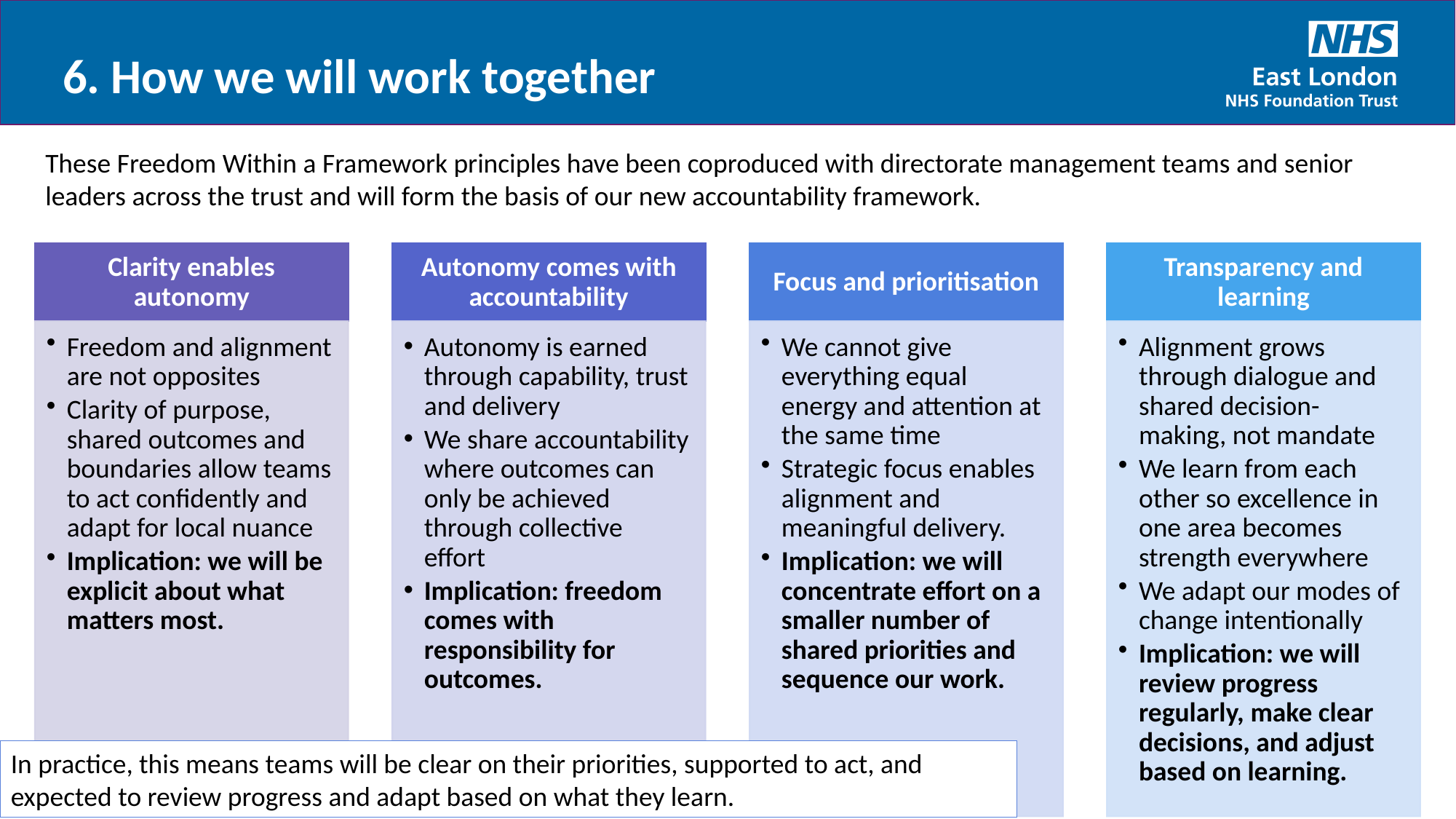

6. How we will work together
These Freedom Within a Framework principles have been coproduced with directorate management teams and senior leaders across the trust and will form the basis of our new accountability framework.
Clarity enables autonomy
Freedom and alignment are not opposites
Clarity of purpose, shared outcomes and boundaries allow teams to act confidently and adapt for local nuance
Implication: we will be explicit about what matters most.
Autonomy comes with accountability
Autonomy is earned through capability, trust and delivery
We share accountability where outcomes can only be achieved through collective effort
Implication: freedom comes with responsibility for outcomes.
Focus and prioritisation
We cannot give everything equal energy and attention at the same time
Strategic focus enables alignment and meaningful delivery.
Implication: we will concentrate effort on a smaller number of shared priorities and sequence our work.
Transparency and learning
Alignment grows through dialogue and shared decision-making, not mandate
We learn from each other so excellence in one area becomes strength everywhere
We adapt our modes of change intentionally
Implication: we will review progress regularly, make clear decisions, and adjust based on learning.

In practice, this means teams will be clear on their priorities, supported to act, and expected to review progress and adapt based on what they learn.